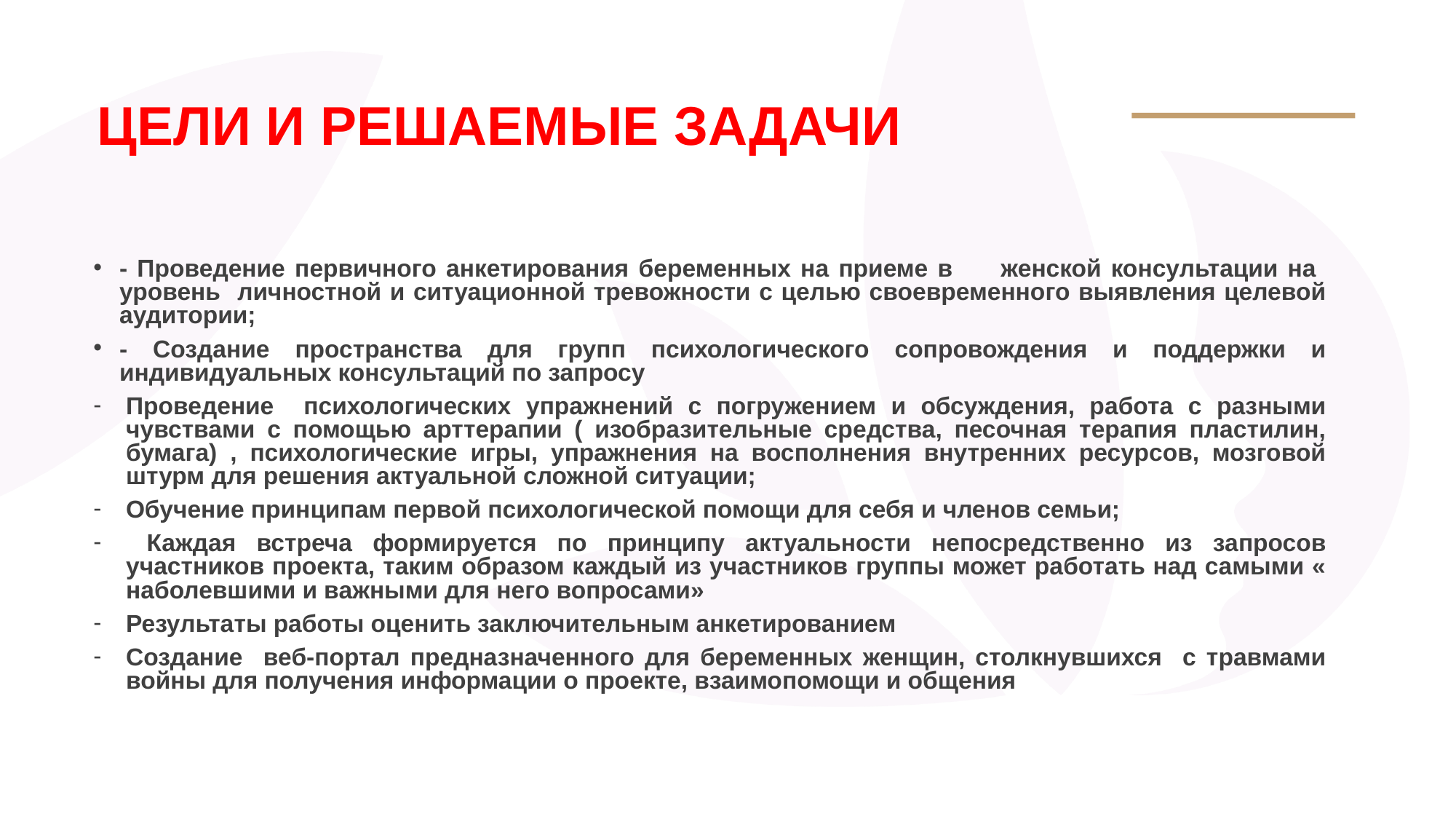

ЦЕЛИ И РЕШАЕМЫЕ ЗАДАЧИ

- Проведение первичного анкетирования беременных на приеме в     женской консультации на  уровень  личностной и ситуационной тревожности с целью своевременного выявления целевой аудитории;
- Создание пространства для групп психологического сопровождения и поддержки и индивидуальных консультаций по запросу
Проведение  психологических упражнений с погружением и обсуждения, работа с разными чувствами с помощью арттерапии ( изобразительные средства, песочная терапия пластилин, бумага) , психологические игры, упражнения на восполнения внутренних ресурсов, мозговой штурм для решения актуальной сложной ситуации;
Обучение принципам первой психологической помощи для себя и членов семьи;
 Каждая встреча формируется по принципу актуальности непосредственно из запросов участников проекта, таким образом каждый из участников группы может работать над самыми « наболевшими и важными для него вопросами»
Результаты работы оценить заключительным анкетированием
Создание  веб-портал предназначенного для беременных женщин, столкнувшихся  с травмами войны для получения информации о проекте, взаимопомощи и общения